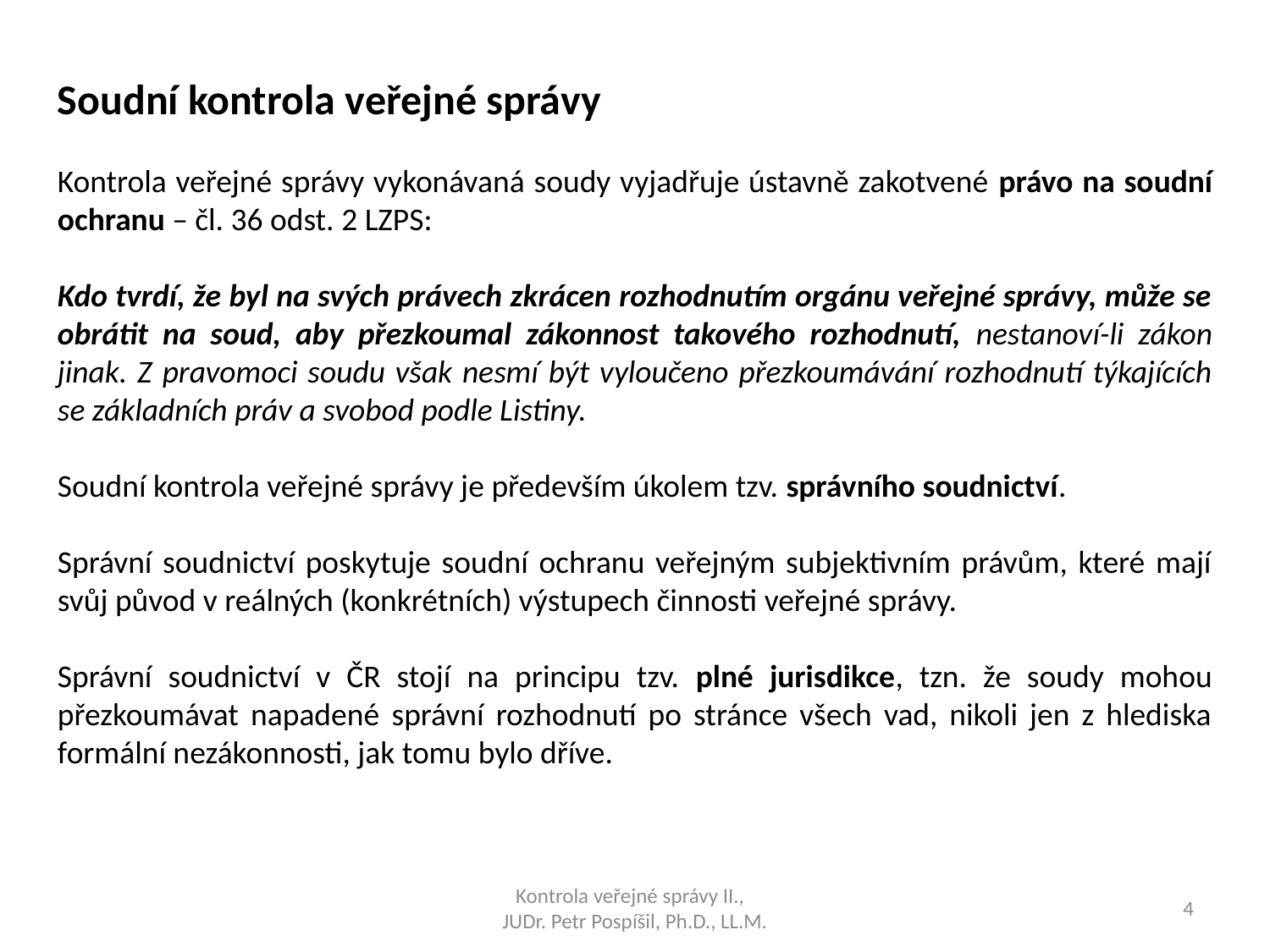

Soudní kontrola veřejné správy

Kontrola veřejné správy vykonávaná soudy vyjadřuje ústavně zakotvené právo na soudní ochranu – čl. 36 odst. 2 LZPS:

Kdo tvrdí, že byl na svých právech zkrácen rozhodnutím orgánu veřejné správy, může se obrátit na soud, aby přezkoumal zákonnost takového rozhodnutí, nestanoví-li zákon jinak. Z pravomoci soudu však nesmí být vyloučeno přezkoumávání rozhodnutí týkajících se základních práv a svobod podle Listiny.

Soudní kontrola veřejné správy je především úkolem tzv. správního soudnictví.

Správní soudnictví poskytuje soudní ochranu veřejným subjektivním právům, které mají svůj původ v reálných (konkrétních) výstupech činnosti veřejné správy.

Správní soudnictví v ČR stojí na principu tzv. plné jurisdikce, tzn. že soudy mohou přezkoumávat napadené správní rozhodnutí po stránce všech vad, nikoli jen z hlediska formální nezákonnosti, jak tomu bylo dříve.
Kontrola veřejné správy II.,
JUDr. Petr Pospíšil, Ph.D., LL.M.
4